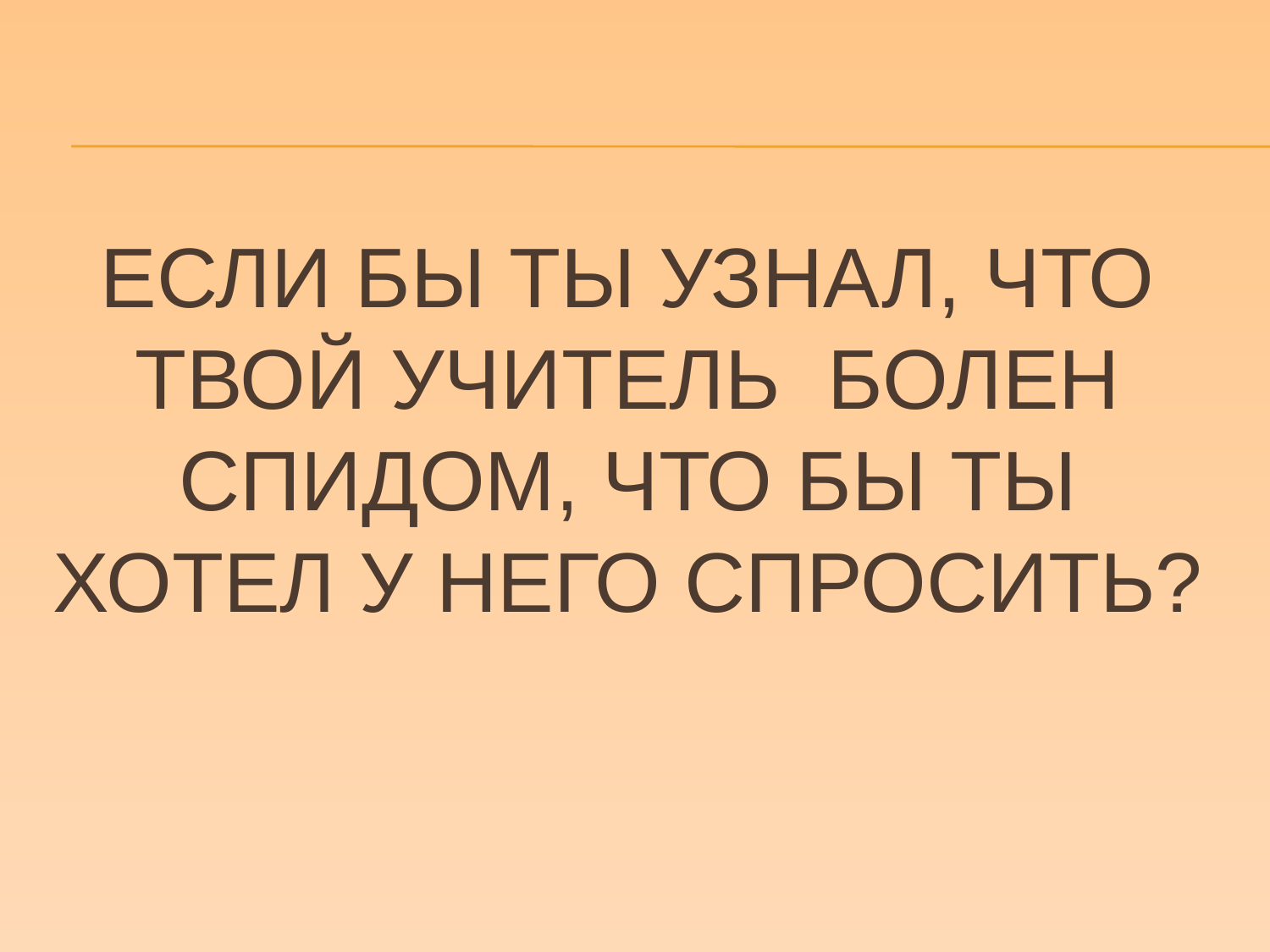

# Если бы ты узнал, что твой учитель  болен СПИДом, что бы ты хотел у него спросить?